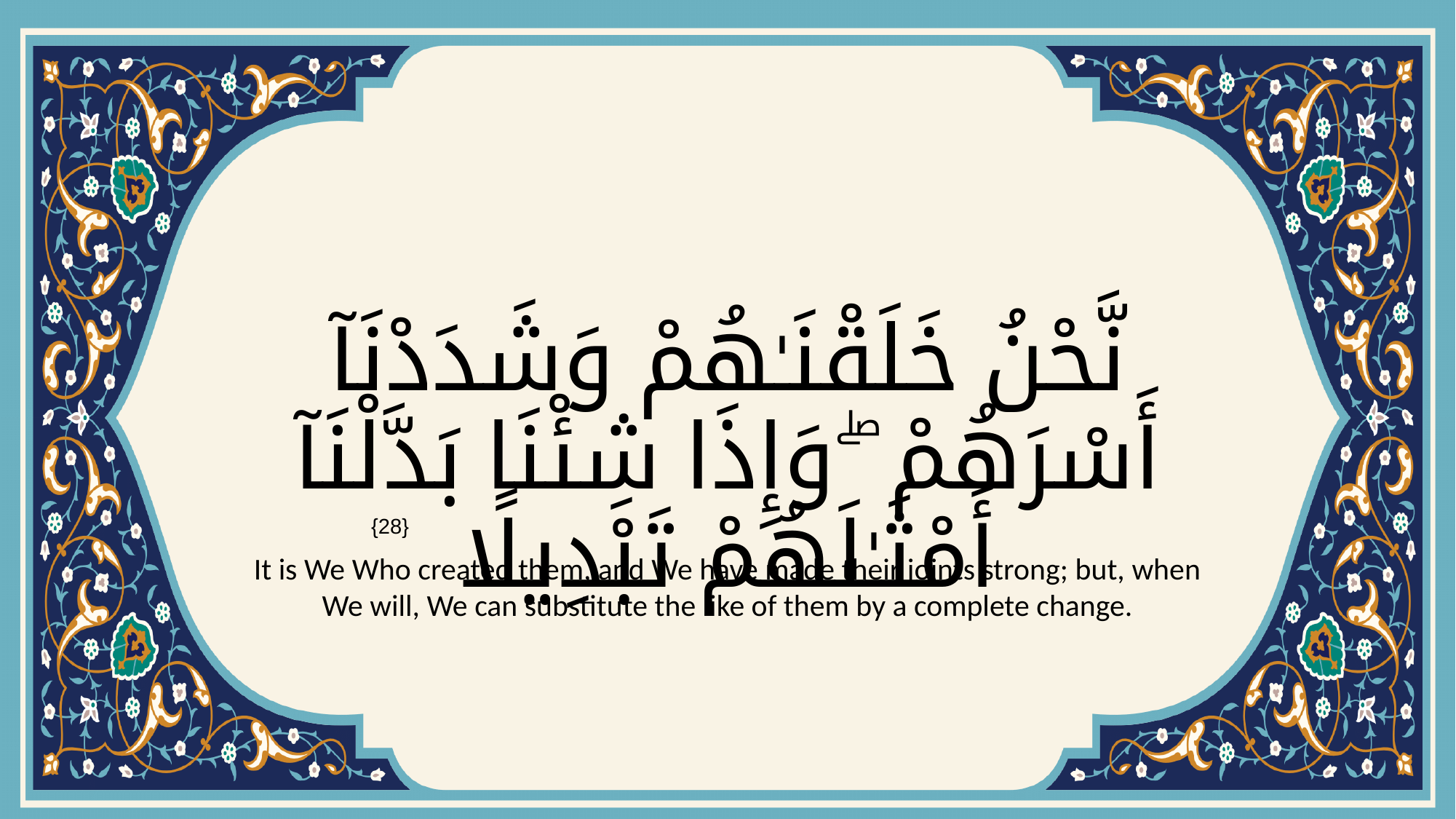

# نَّحْنُ خَلَقْنَـٰهُمْ وَشَدَدْنَآ أَسْرَهُمْ ۖ وَإِذَا شِئْنَا بَدَّلْنَآ أَمْثَـٰلَهُمْ تَبْدِيلًا
{28}
It is We Who created them, and We have made their joints strong; but, when We will, We can substitute the like of them by a complete change.